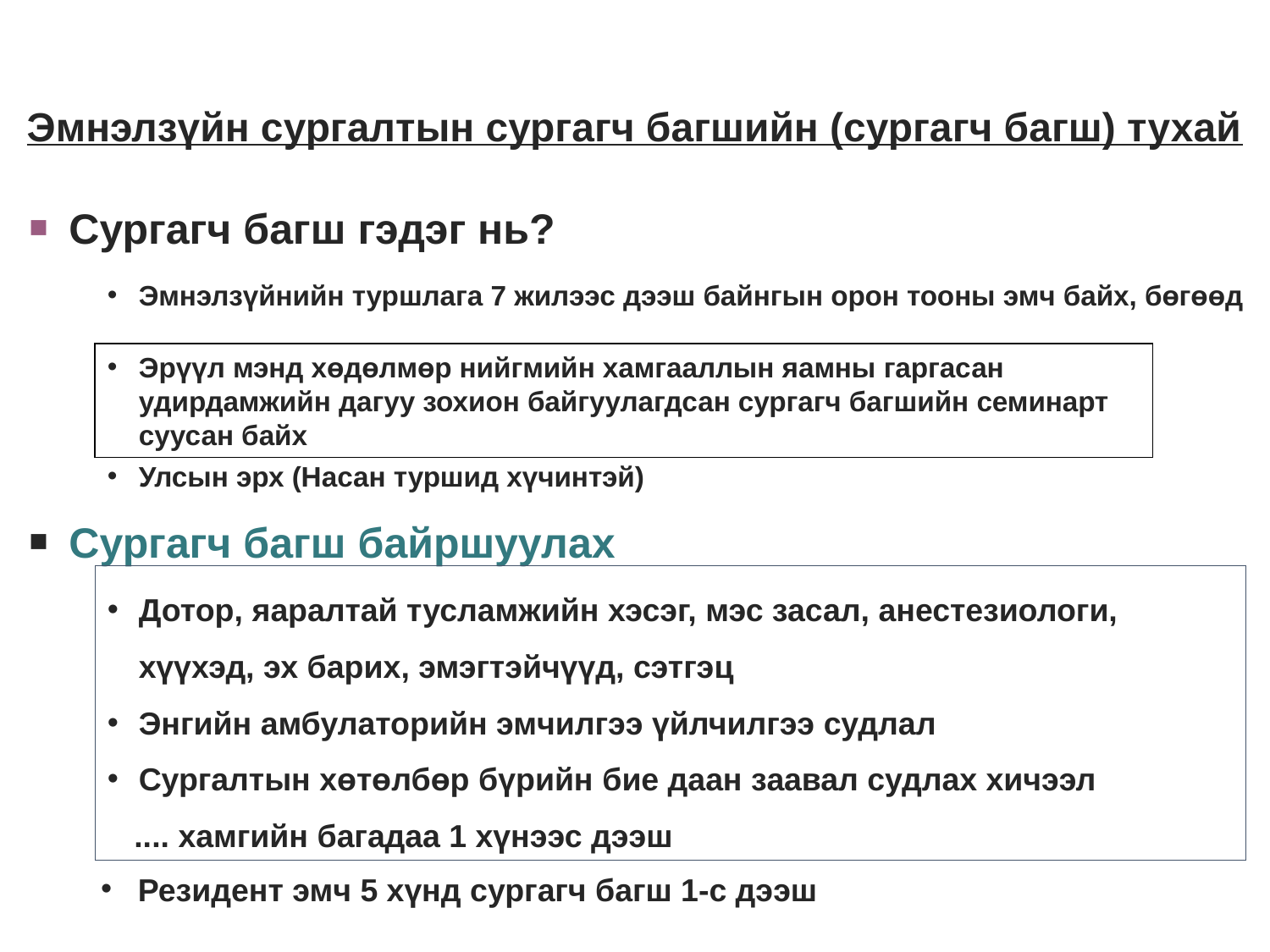

# Эмнэлзүйн сургалтын сургагч багшийн (сургагч багш) тухай
￭ Сургагч багш гэдэг нь?
Эмнэлзүйнийн туршлага 7 жилээс дээш байнгын орон тооны эмч байх, бөгөөд
Эрүүл мэнд хөдөлмөр нийгмийн хамгааллын яамны гаргасан удирдамжийн дагуу зохион байгуулагдсан сургагч багшийн семинарт суусан байх
Улсын эрх (Насан туршид хүчинтэй)
￭ Сургагч багш байршуулах
Дотор, яаралтай тусламжийн хэсэг, мэс засал, анестезиологи, хүүхэд, эх барих, эмэгтэйчүүд, сэтгэц
Энгийн амбулаторийн эмчилгээ үйлчилгээ судлал
Сургалтын хөтөлбөр бүрийн бие даан заавал судлах хичээл
   .... хамгийн багадаа 1 хүнээс дээш
Резидент эмч 5 хүнд сургагч багш 1-с дээш